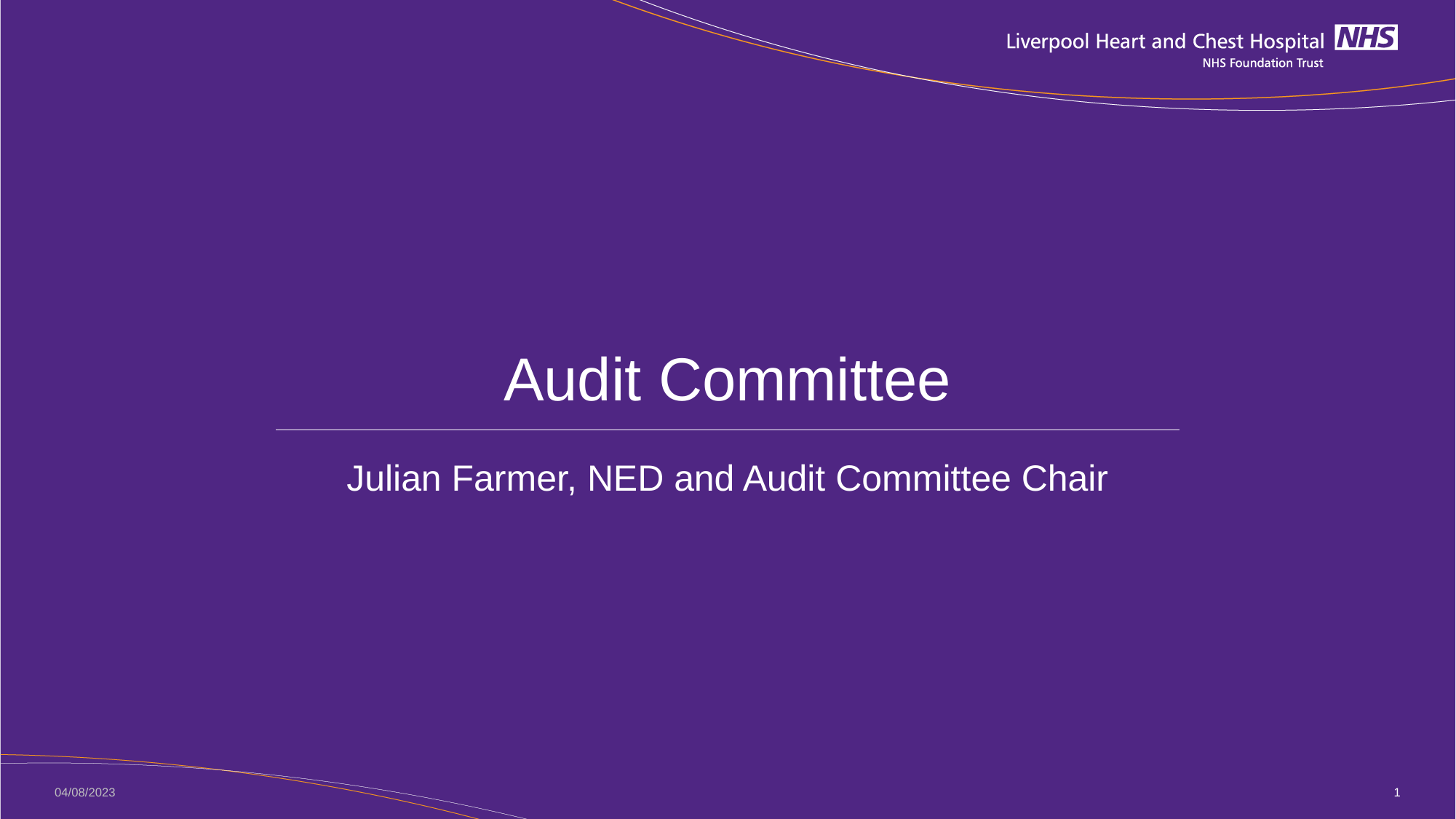

# Audit Committee
Julian Farmer, NED and Audit Committee Chair
04/08/2023
1